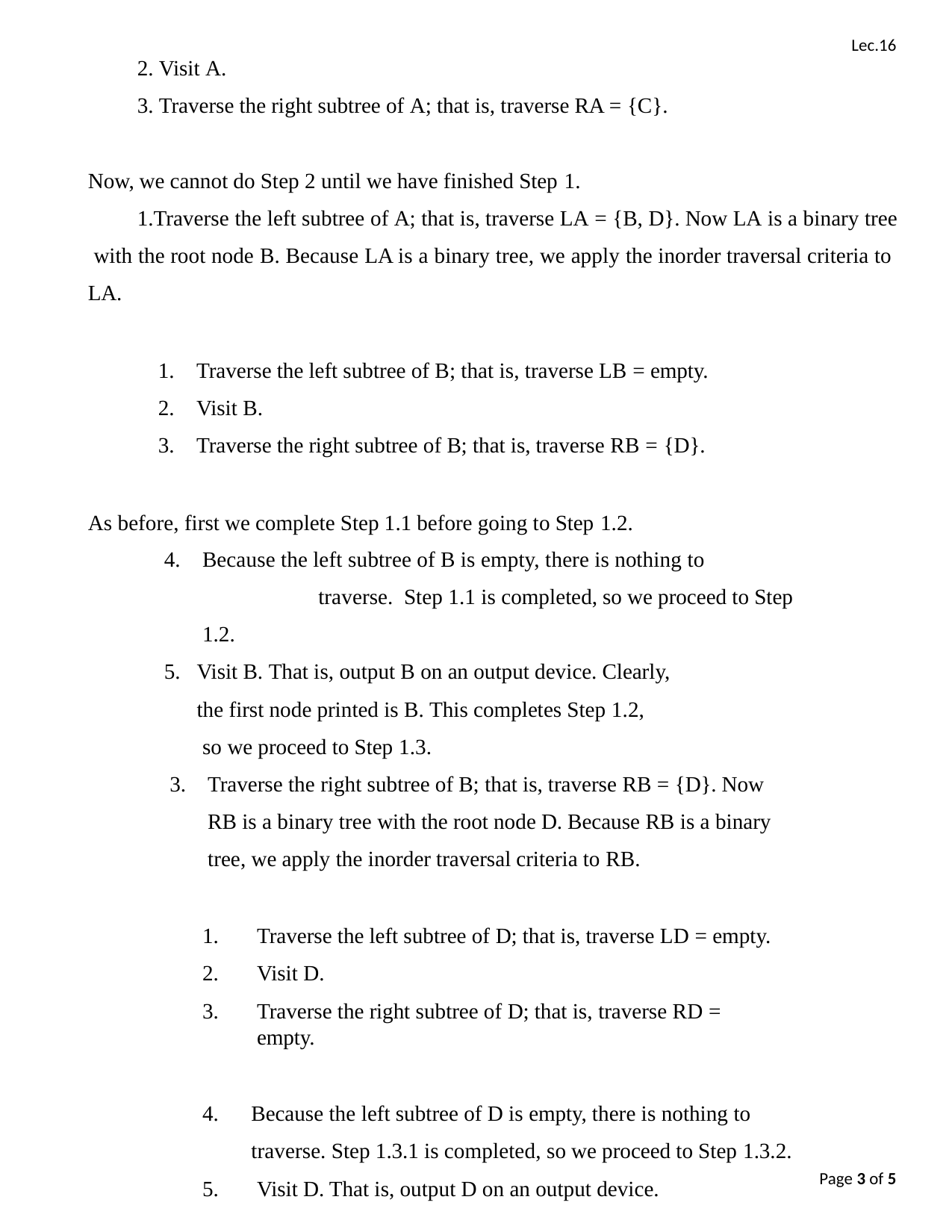

Lec.16
Visit A.
Traverse the right subtree of A; that is, traverse RA = {C}.
Now, we cannot do Step 2 until we have finished Step 1.
Traverse the left subtree of A; that is, traverse LA = {B, D}. Now LA is a binary tree  with the root node B. Because LA is a binary tree, we apply the inorder traversal criteria to  LA.

Traverse the left subtree of B; that is, traverse LB = empty.
Visit B.
Traverse the right subtree of B; that is, traverse RB = {D}.

As before, first we complete Step 1.1 before going to Step 1.2.
Because the left subtree of B is empty, there is nothing to	traverse.  Step 1.1 is completed, so we proceed to Step 1.2.
Visit B. That is, output B on an output device. Clearly,  the first node printed is B. This completes Step 1.2,
so we proceed to Step 1.3.
Traverse the right subtree of B; that is, traverse RB = {D}. Now  RB is a binary tree with the root node D. Because RB is a binary
tree, we apply the inorder traversal criteria to RB.

Traverse the left subtree of D; that is, traverse LD = empty.
Visit D.
Traverse the right subtree of D; that is, traverse RD = empty.

Because the left subtree of D is empty, there is nothing to  traverse. Step 1.3.1 is completed, so we proceed to Step 1.3.2.
Visit D. That is, output D on an output device.
Page 3 of 5